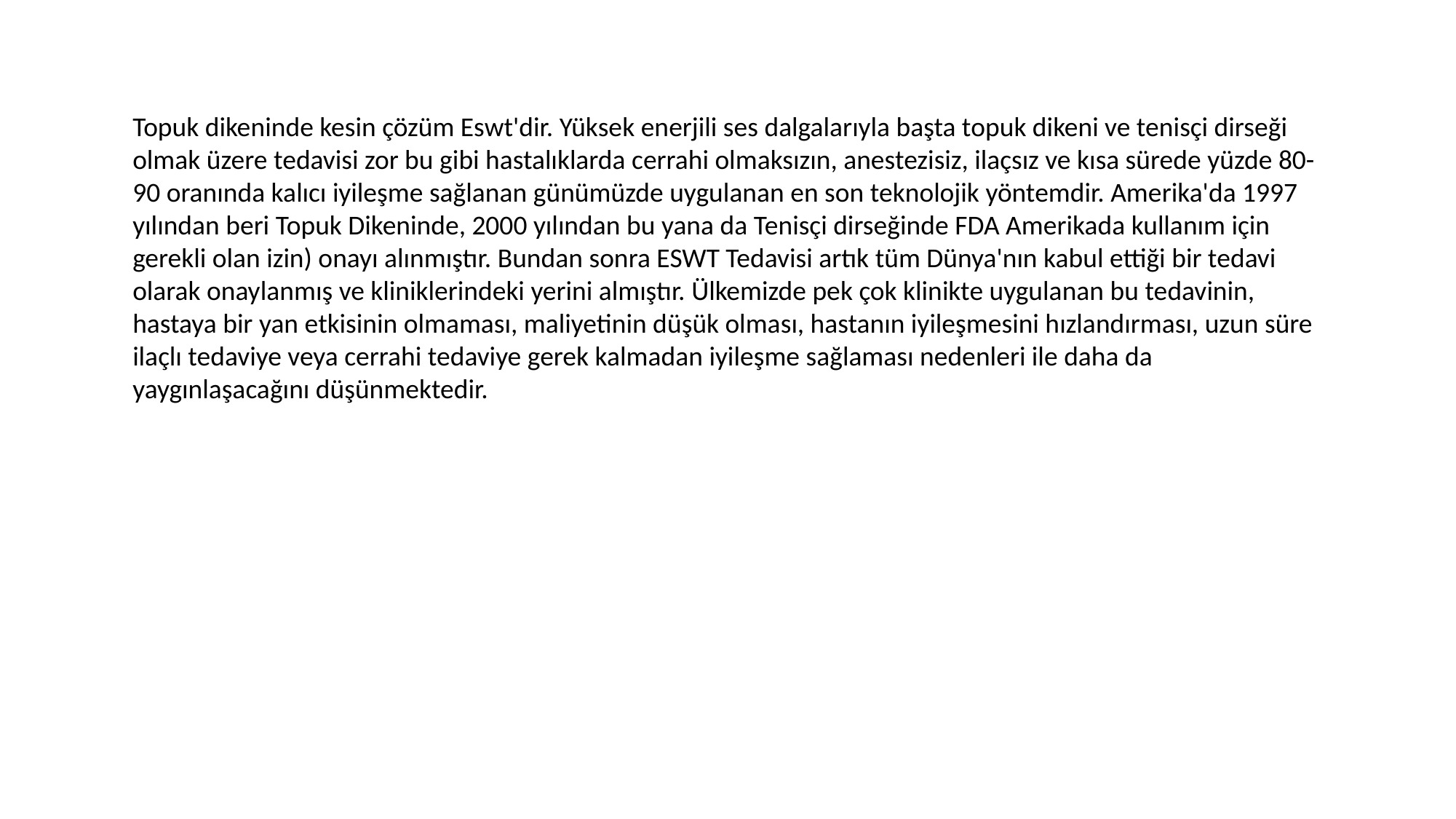

Topuk dikeninde kesin çözüm Eswt'dir. Yüksek enerjili ses dalgalarıyla başta topuk dikeni ve tenisçi dirseği olmak üzere tedavisi zor bu gibi hastalıklarda cerrahi olmaksızın, anestezisiz, ilaçsız ve kısa sürede yüzde 80-90 oranında kalıcı iyileşme sağlanan günümüzde uygulanan en son teknolojik yöntemdir. Amerika'da 1997 yılından beri Topuk Dikeninde, 2000 yılından bu yana da Tenisçi dirseğinde FDA Amerikada kullanım için gerekli olan izin) onayı alınmıştır. Bundan sonra ESWT Tedavisi artık tüm Dünya'nın kabul ettiği bir tedavi olarak onaylanmış ve kliniklerindeki yerini almıştır. Ülkemizde pek çok klinikte uygulanan bu tedavinin, hastaya bir yan etkisinin olmaması, maliyetinin düşük olması, hastanın iyileşmesini hızlandırması, uzun süre ilaçlı tedaviye veya cerrahi tedaviye gerek kalmadan iyileşme sağlaması nedenleri ile daha da yaygınlaşacağını düşünmektedir.